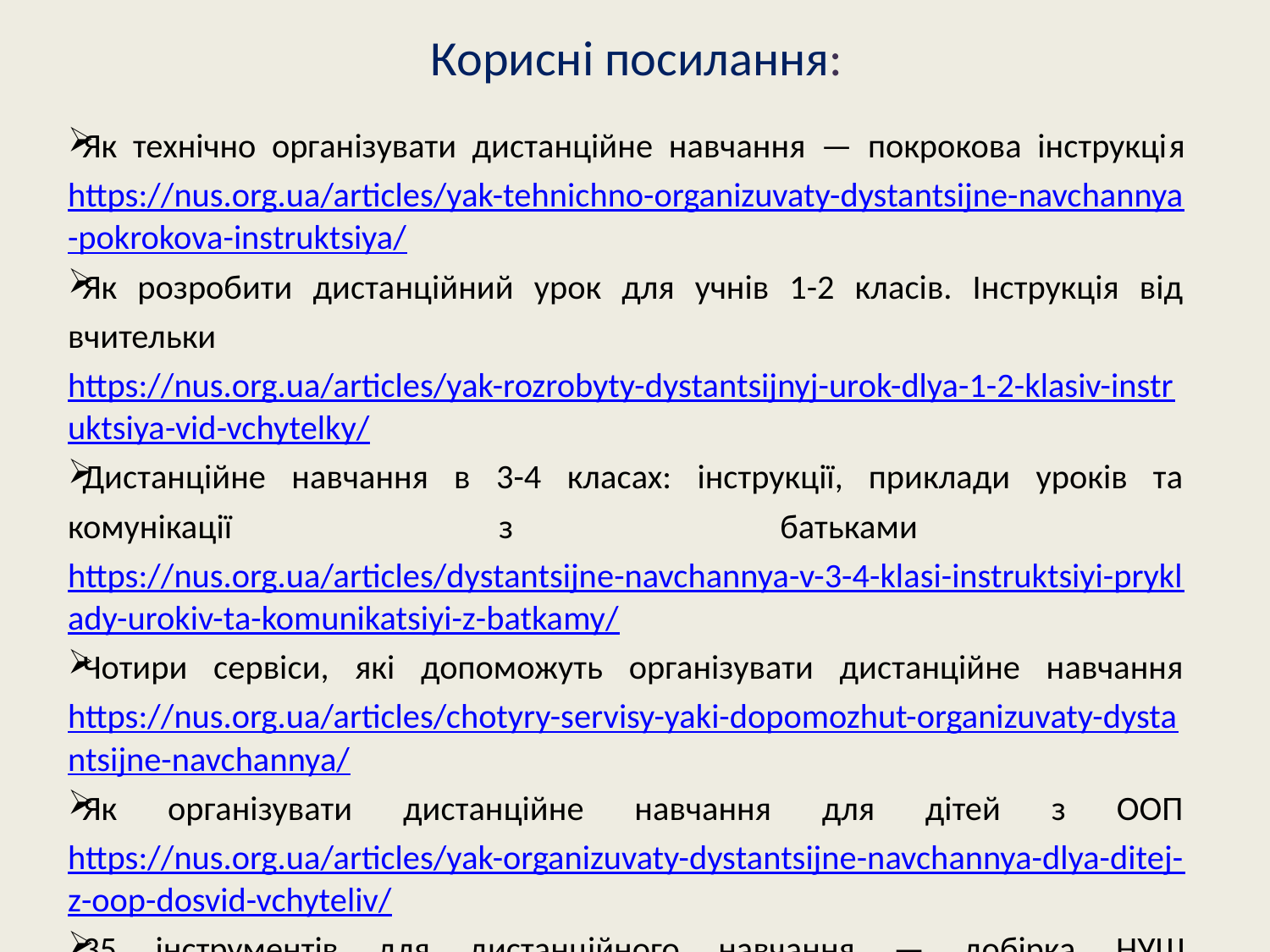

# Корисні посилання:

Як технічно організувати дистанційне навчання — покрокова інструкція https://nus.org.ua/articles/yak-tehnichno-organizuvaty-dystantsijne-navchannya-pokrokova-instruktsiya/
Як розробити дистанційний урок для учнів 1-2 класів. Інструкція від вчительки https://nus.org.ua/articles/yak-rozrobyty-dystantsijnyj-urok-dlya-1-2-klasiv-instruktsiya-vid-vchytelky/
Дистанційне навчання в 3-4 класах: інструкції, приклади уроків та комунікації з батьками  https://nus.org.ua/articles/dystantsijne-navchannya-v-3-4-klasi-instruktsiyi-pryklady-urokiv-ta-komunikatsiyi-z-batkamy/
Чотири сервіси, які допоможуть організувати дистанційне навчання https://nus.org.ua/articles/chotyry-servisy-yaki-dopomozhut-organizuvaty-dystantsijne-navchannya/
Як організувати дистанційне навчання для дітей з ООП https://nus.org.ua/articles/yak-organizuvaty-dystantsijne-navchannya-dlya-ditej-z-oop-dosvid-vchyteliv/
35 інструментів для дистанційного навчання — добірка НУШ https://nus.org.ua/articles/30-instrumentv-dlya-dystantsijnogo-navchannya-dobirka-nush/
Матеріали для початкової школи https://www.google.com/search?q=urokok.com.ua+1+%D0%BA%D0%BB%D0%B0%D1%81&oq=uro&aqs=chrome.0.35i39j69i57j0j0i395l3j69i60l2.8730j1j7&sourceid=chrome&ie=UTF-8